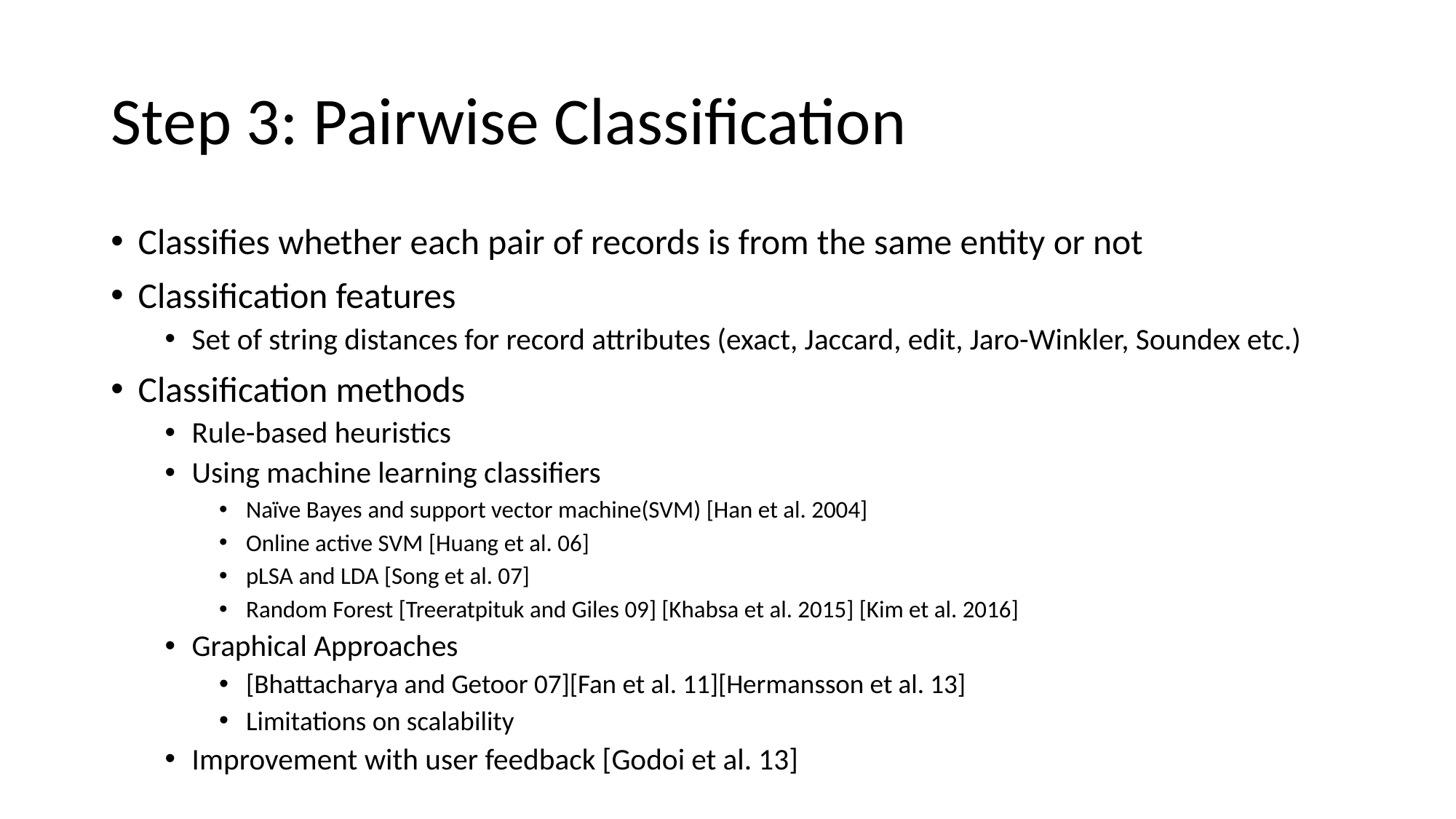

# Step 3: Pairwise Classification
Classifies whether each pair of records is from the same entity or not
Classification features
Set of string distances for record attributes (exact, Jaccard, edit, Jaro-Winkler, Soundex etc.)
Classification methods
Rule-based heuristics
Using machine learning classifiers
Naïve Bayes and support vector machine(SVM) [Han et al. 2004]
Online active SVM [Huang et al. 06]
pLSA and LDA [Song et al. 07]
Random Forest [Treeratpituk and Giles 09] [Khabsa et al. 2015] [Kim et al. 2016]
Graphical Approaches
[Bhattacharya and Getoor 07][Fan et al. 11][Hermansson et al. 13]
Limitations on scalability
Improvement with user feedback [Godoi et al. 13]